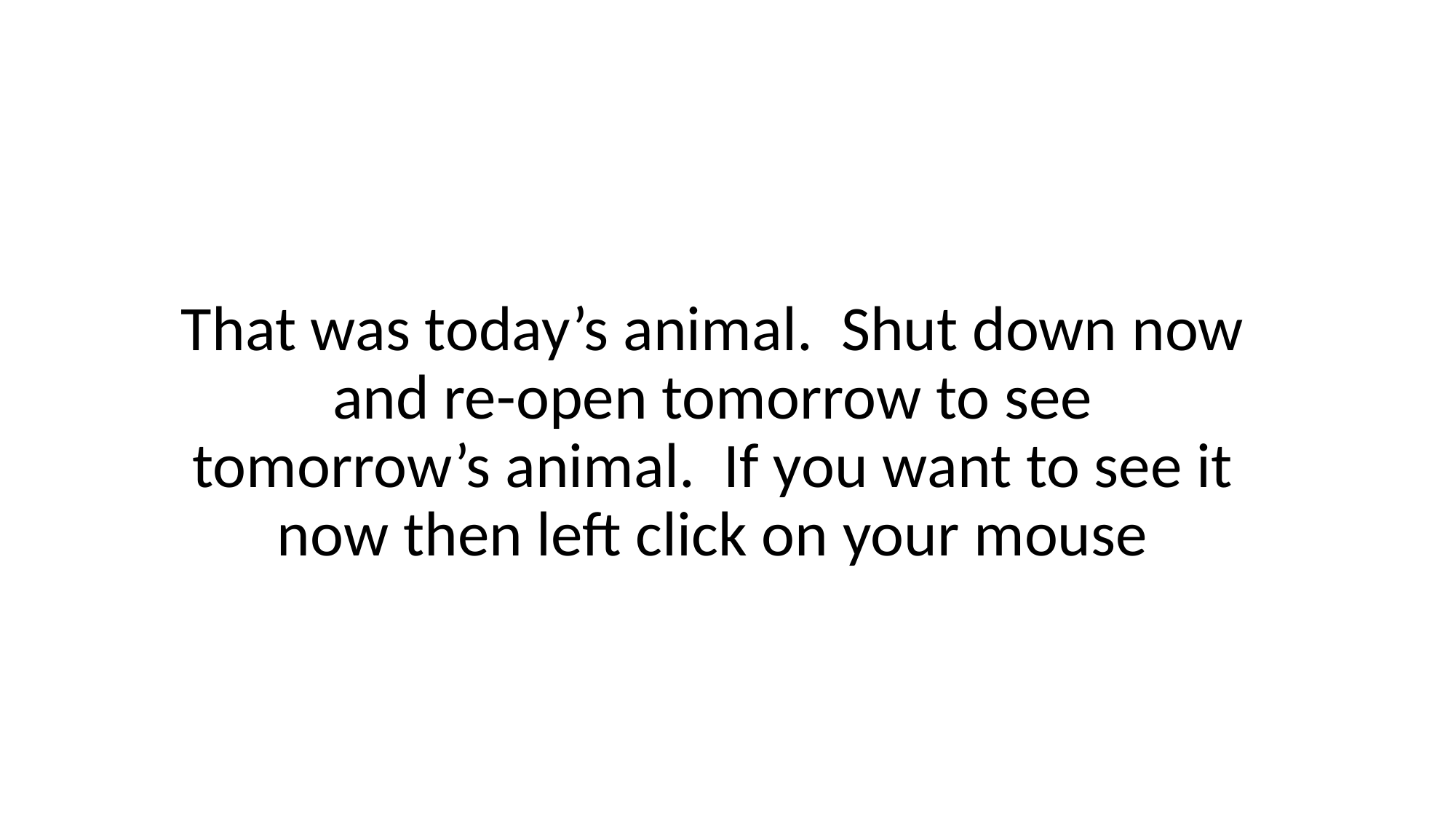

That was today’s animal.  Shut down now and re-open tomorrow to see tomorrow’s animal.  If you want to see it now then left click on your mouse